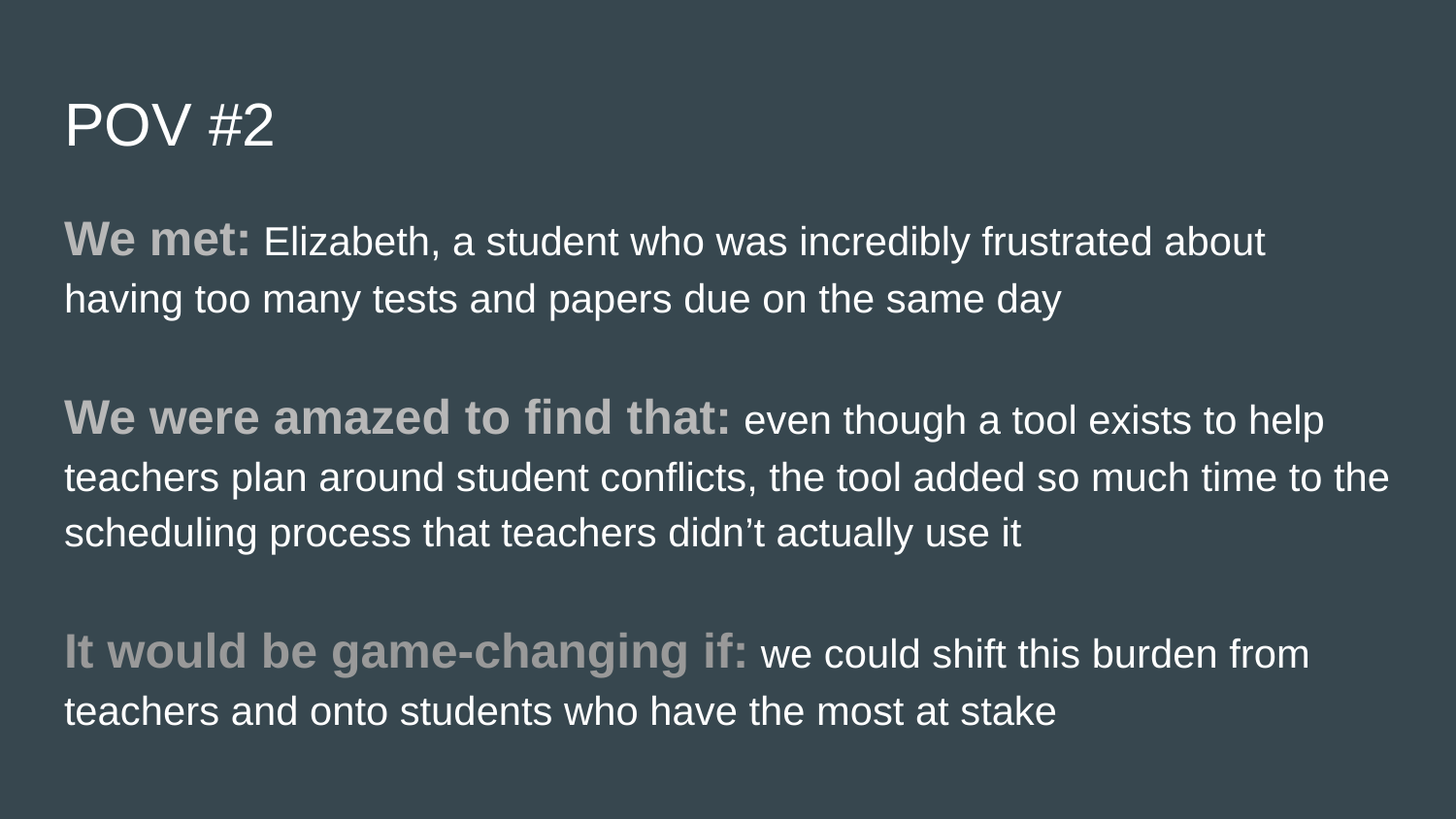

# POV #2
We met: Elizabeth, a student who was incredibly frustrated about having too many tests and papers due on the same day

We were amazed to find that: even though a tool exists to help teachers plan around student conflicts, the tool added so much time to the scheduling process that teachers didn’t actually use it

It would be game-changing if: we could shift this burden from teachers and onto students who have the most at stake